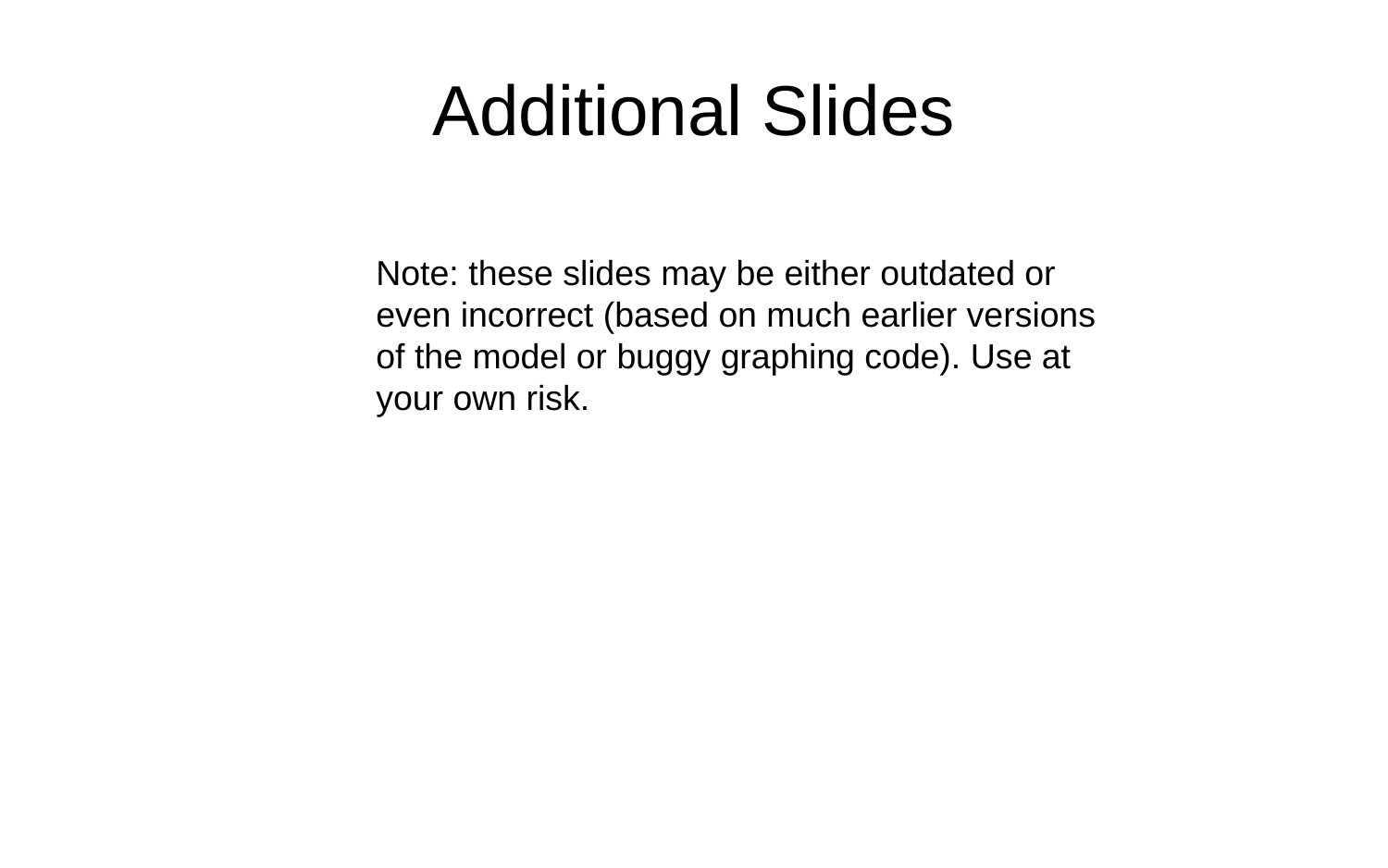

# Additional Slides
Note: these slides may be either outdated or even incorrect (based on much earlier versions of the model or buggy graphing code). Use at your own risk.